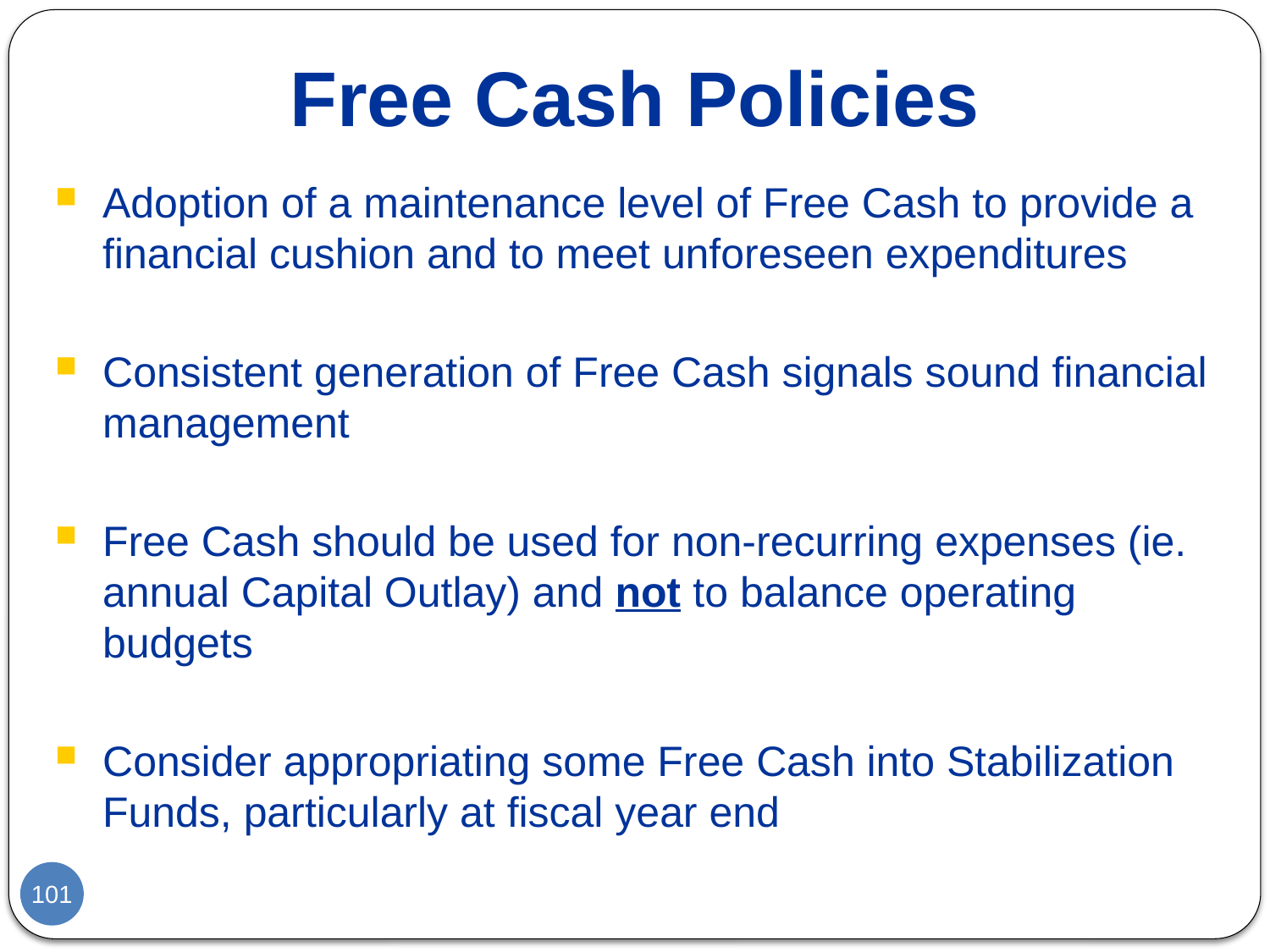

Free Cash Policies
Adoption of a maintenance level of Free Cash to provide a financial cushion and to meet unforeseen expenditures

Consistent generation of Free Cash signals sound financial management

Free Cash should be used for non-recurring expenses (ie. annual Capital Outlay) and not to balance operating budgets

Consider appropriating some Free Cash into Stabilization Funds, particularly at fiscal year end
101